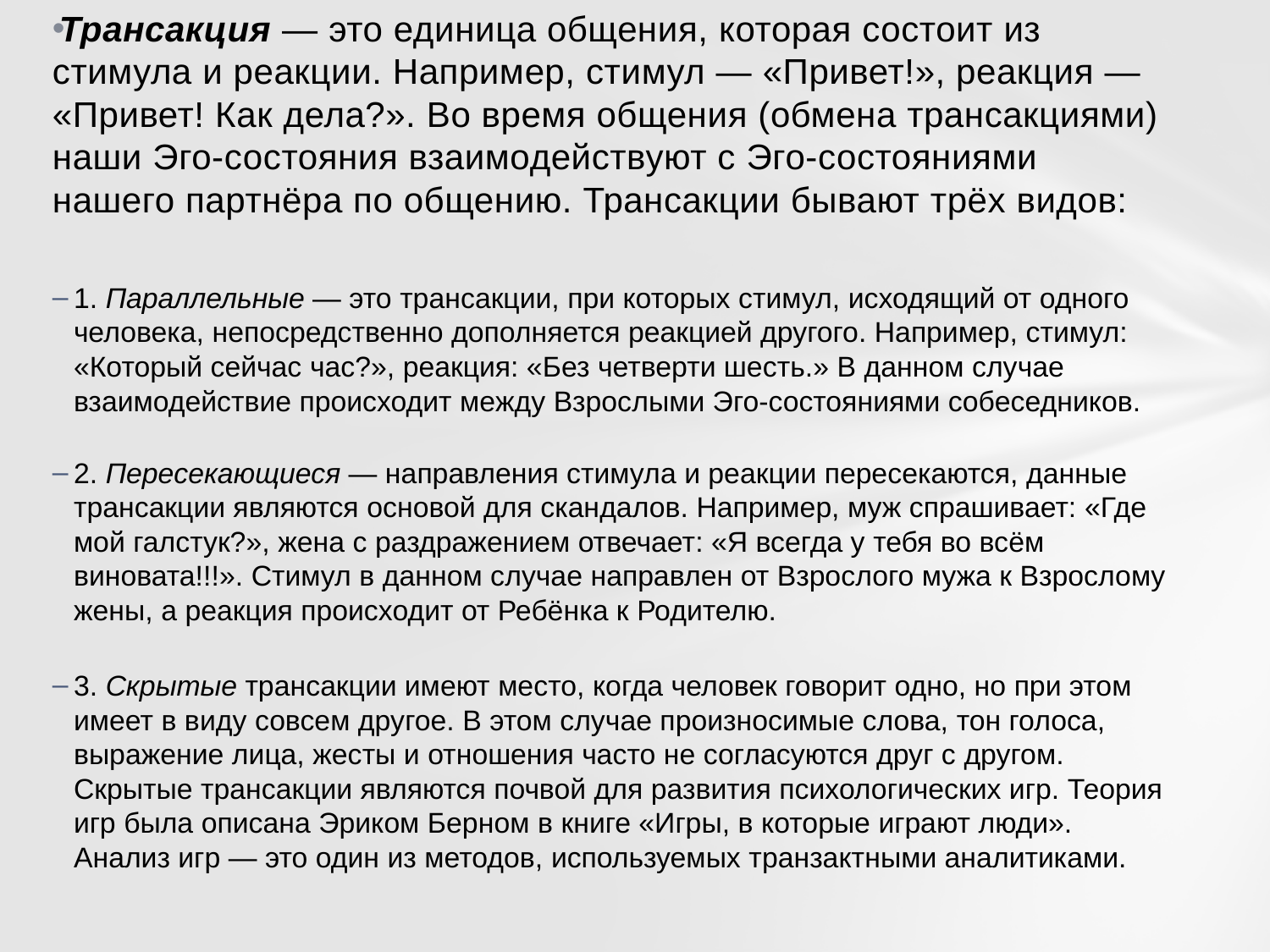

Трансакция — это единица общения, которая состоит из стимула и реакции. Например, стимул — «Привет!», реакция — «Привет! Как дела?». Во время общения (обмена трансакциями) наши Эго-состояния взаимодействуют с Эго-состояниями нашего партнёра по общению. Трансакции бывают трёх видов:

1. Параллельные — это трансакции, при которых стимул, исходящий от одного человека, непосредственно дополняется реакцией другого. Например, стимул: «Который сейчас час?», реакция: «Без четверти шесть.» В данном случае взаимодействие происходит между Взрослыми Эго-состояниями собеседников.

2. Пересекающиеся — направления стимула и реакции пересекаются, данные трансакции являются основой для скандалов. Например, муж спрашивает: «Где мой галстук?», жена с раздражением отвечает: «Я всегда у тебя во всём виновата!!!». Стимул в данном случае направлен от Взрослого мужа к Взрослому жены, а реакция происходит от Ребёнка к Родителю.

3. Скрытые трансакции имеют место, когда человек говорит одно, но при этом имеет в виду совсем другое. В этом случае произносимые слова, тон голоса, выражение лица, жесты и отношения часто не согласуются друг с другом. Скрытые трансакции являются почвой для развития психологических игр. Теория игр была описана Эриком Берном в книге «Игры, в которые играют люди». Анализ игр — это один из методов, используемых транзактными аналитиками.